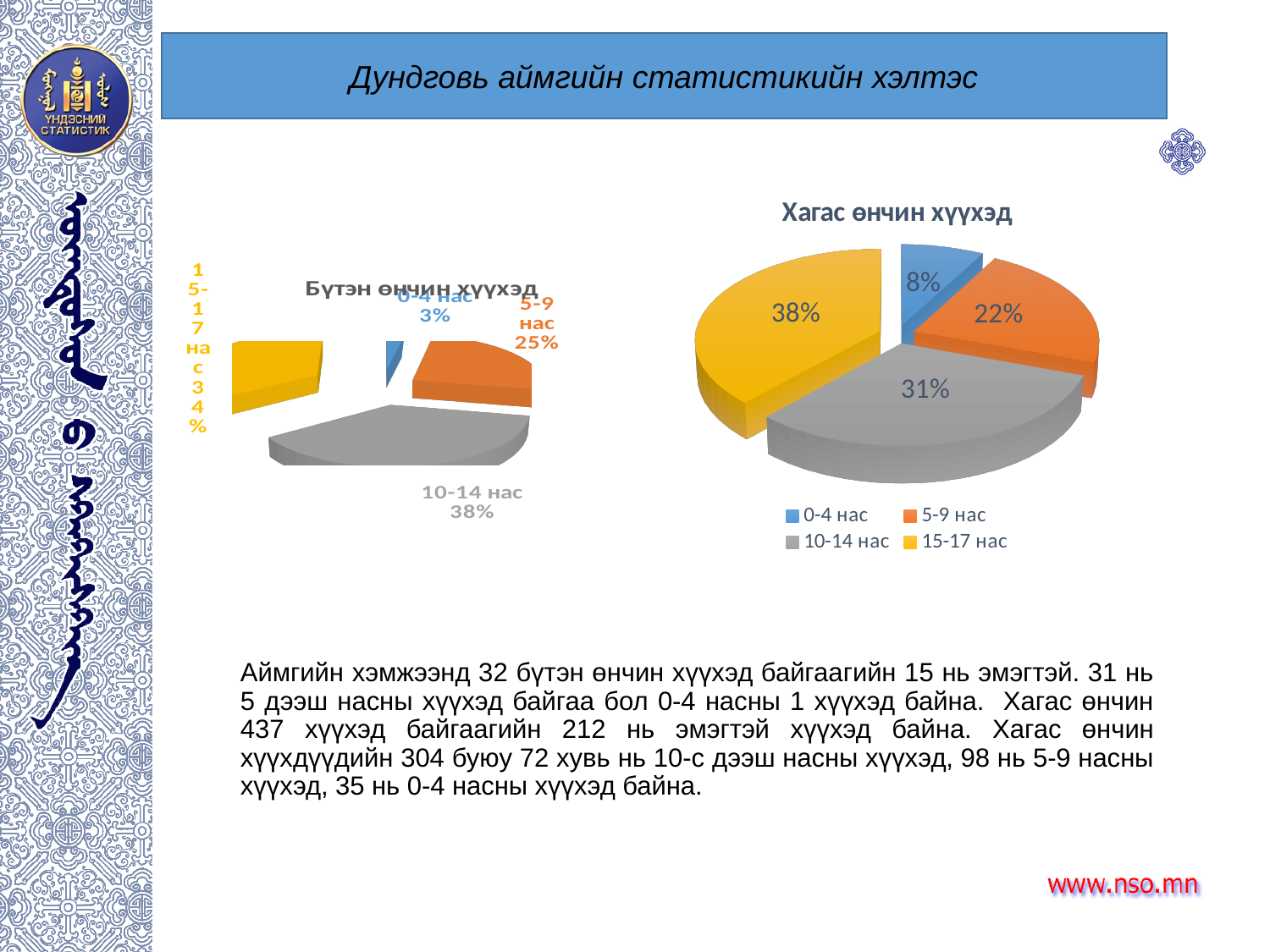

Дундговь аймгийн статистикийн хэлтэс

[unsupported chart]

[unsupported chart]

Аймгийн хэмжээнд 32 бүтэн өнчин хүүхэд байгаагийн 15 нь эмэгтэй. 31 нь 5 дээш насны хүүхэд байгаа бол 0-4 насны 1 хүүхэд байна.  Хагас өнчин 437 хүүхэд байгаагийн 212 нь эмэгтэй хүүхэд байна. Хагас өнчин хүүхдүүдийн 304 буюу 72 хувь нь 10-с дээш насны хүүхэд, 98 нь 5-9 насны хүүхэд, 35 нь 0-4 насны хүүхэд байна.